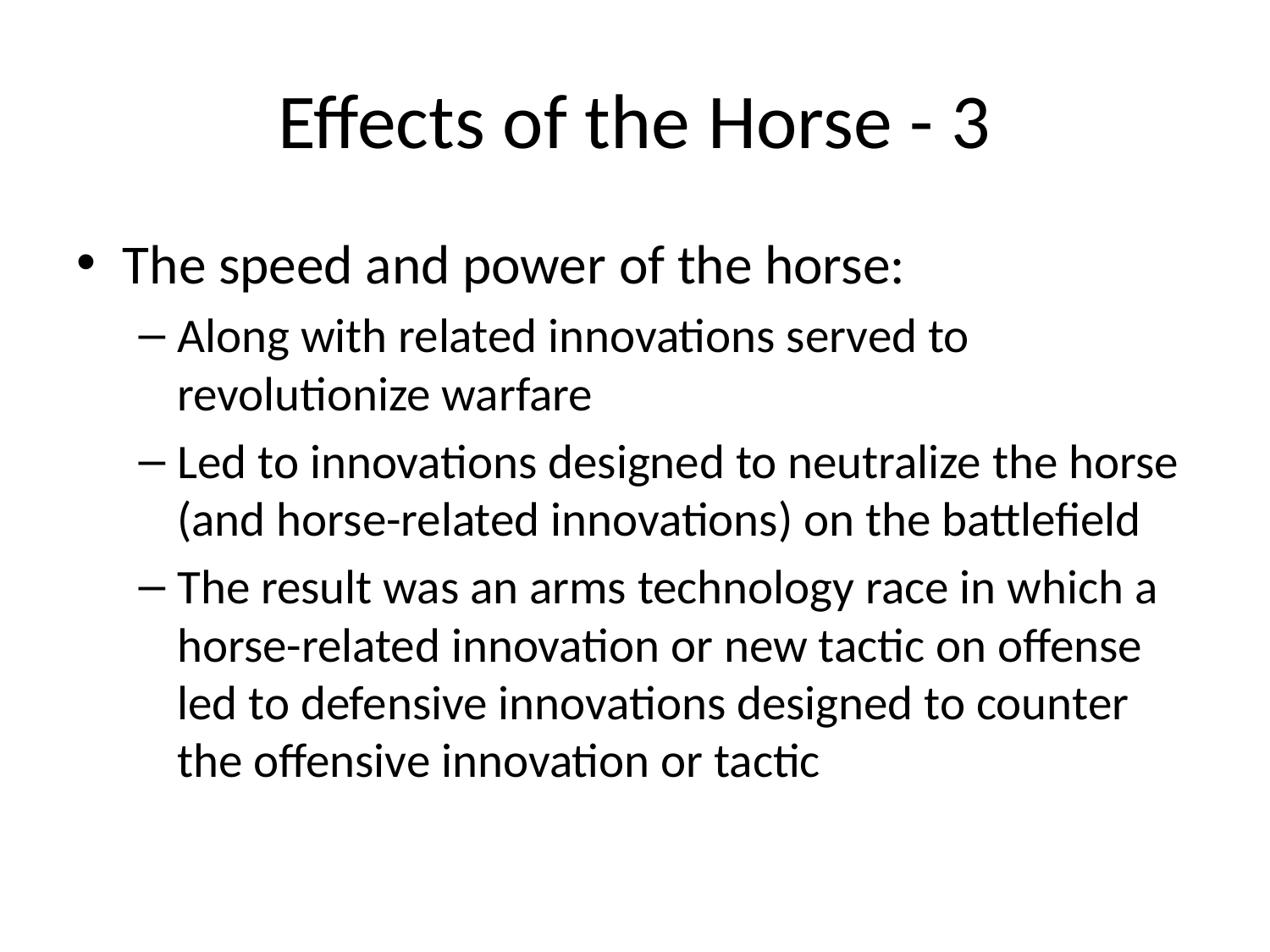

# Effects of the Horse - 3
The speed and power of the horse:
Along with related innovations served to revolutionize warfare
Led to innovations designed to neutralize the horse (and horse-related innovations) on the battlefield
The result was an arms technology race in which a horse-related innovation or new tactic on offense led to defensive innovations designed to counter the offensive innovation or tactic